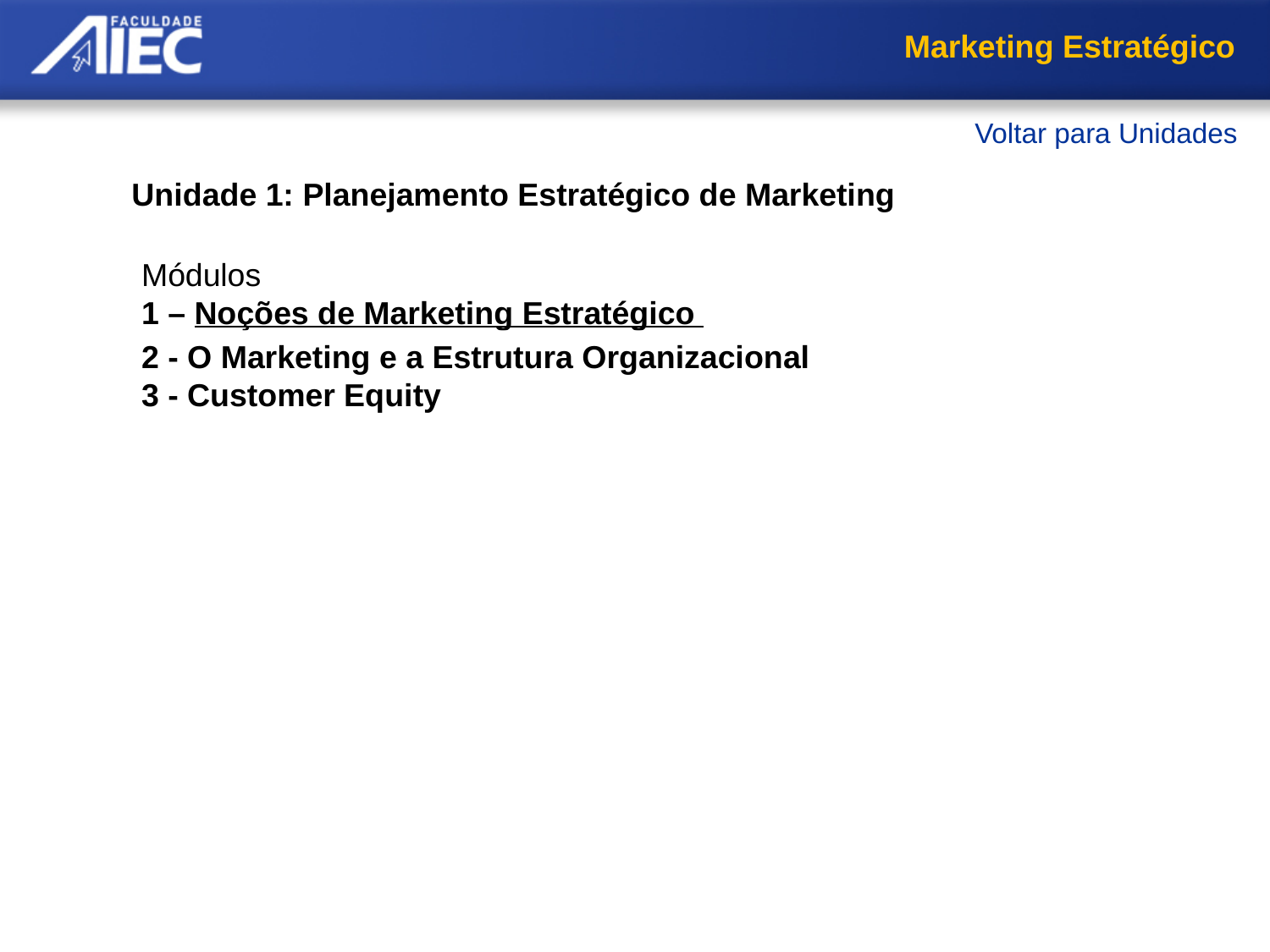

Marketing Estratégico
Voltar para Unidades
Unidade 1: Planejamento Estratégico de Marketing
Módulos
1 – Noções de Marketing Estratégico
     Conceituando marketing
     Gerenciamento do Valor para o Cliente
     Construindo a noção de Marketing Estratégico
     Resumo
2 - O Marketing e a Estrutura Organizacional
3 - Customer Equity